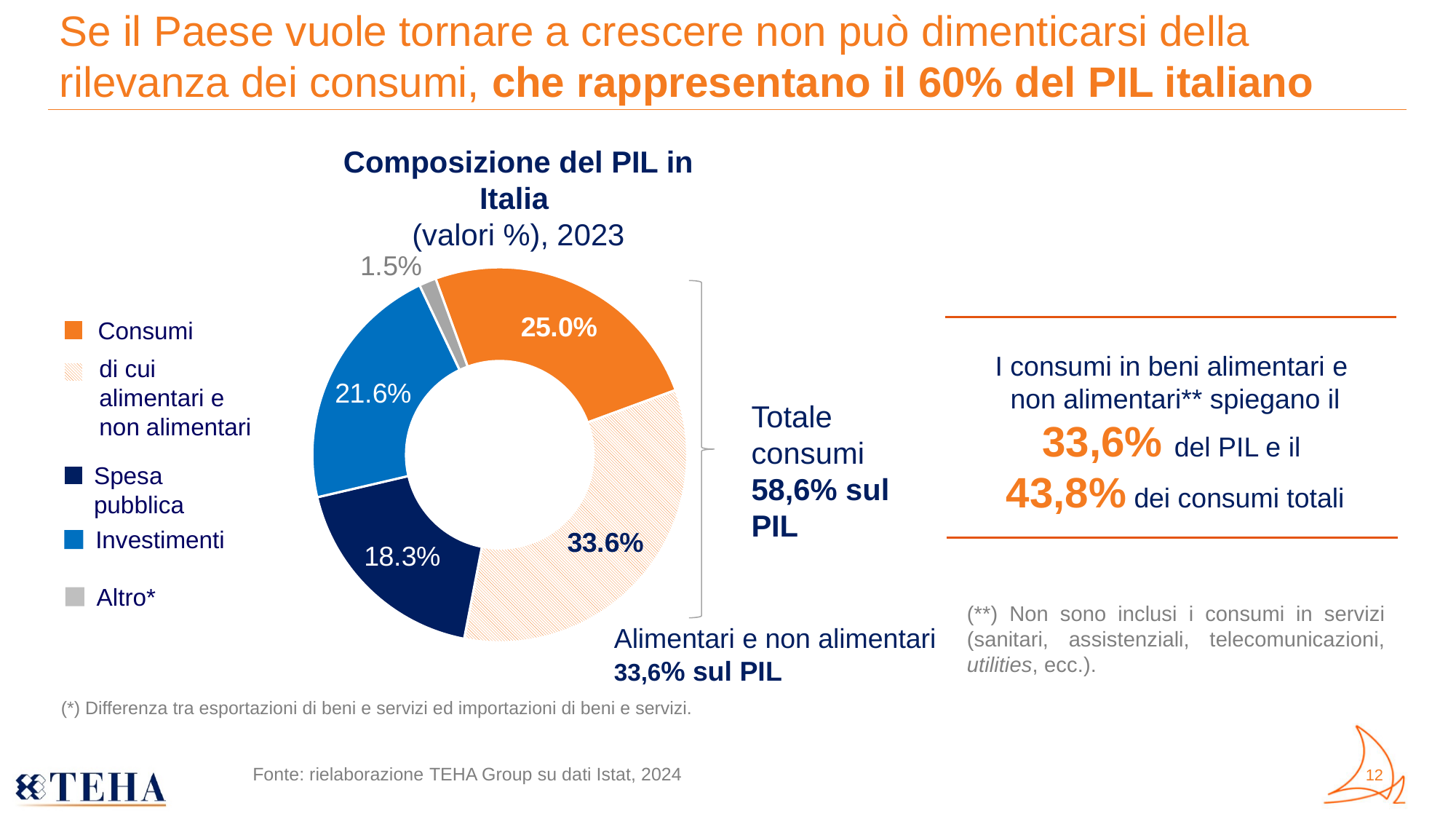

Se il Paese vuole tornare a crescere non può dimenticarsi della rilevanza dei consumi, che rappresentano il 60% del PIL italiano
Composizione del PIL in Italia
(valori %), 2023

### Chart

| Category |  |
|---|---|
| Consumi | 0.24950209208428792 |
| di cui alimentari e non alimentari | 0.33646029836239594 |
| Spesa pubblica | 0.1831813006985982 |
| Investimenti | 0.21617523688946183 |
| Bilancia commerciale | 0.0147187969033442 |

Consumi

I consumi in beni alimentari e
non alimentari** spiegano il
33,6% del PIL e il
43,8% dei consumi totali
di cui alimentari e non alimentari

Totale consumi
58,6% sul PIL
Spesa pubblica

Investimenti

*
Altro*

(**) Non sono inclusi i consumi in servizi (sanitari, assistenziali, telecomunicazioni, utilities, ecc.).
Alimentari e non alimentari
33,6% sul PIL
(*) Differenza tra esportazioni di beni e servizi ed importazioni di beni e servizi.
Fonte: rielaborazione TEHA Group su dati Istat, 2024